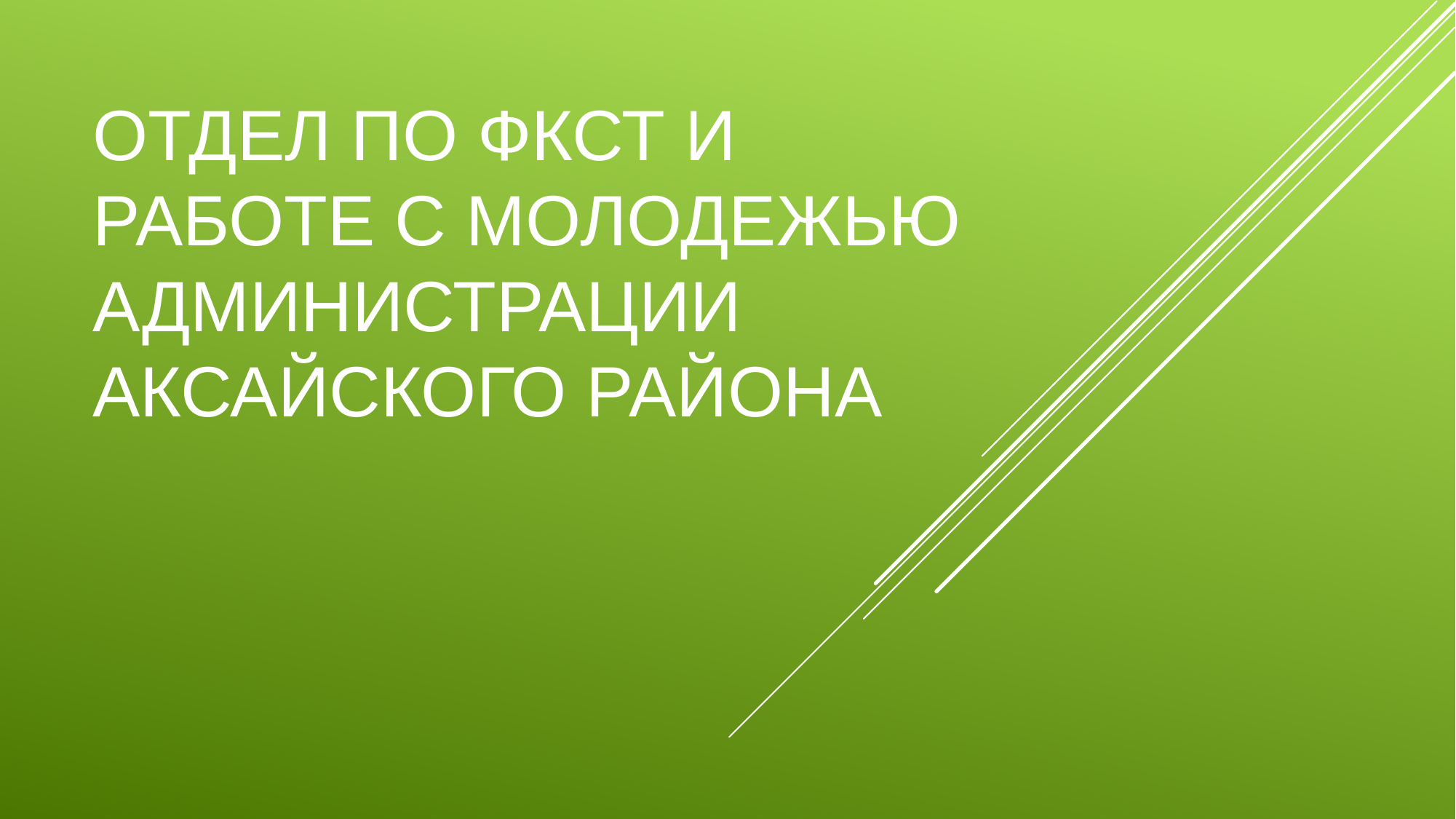

# Отдел по ФКСТ и работе с молодежью Администрации Аксайского района